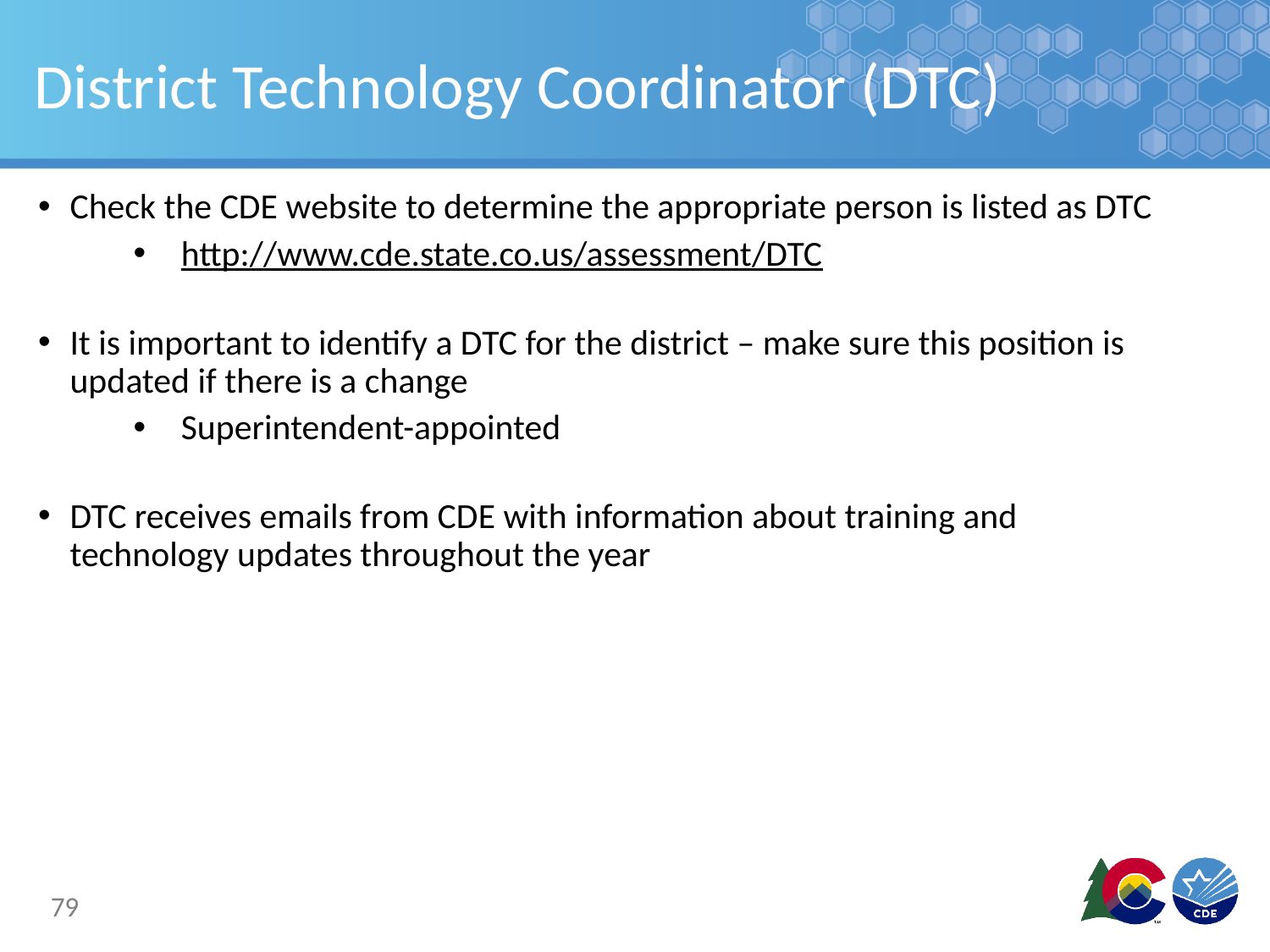

# District Technology Coordinator (DTC)
Check the CDE website to determine the appropriate person is listed as DTC
http://www.cde.state.co.us/assessment/DTC

It is important to identify a DTC for the district – make sure this position is updated if there is a change
Superintendent-appointed

DTC receives emails from CDE with information about training and technology updates throughout the year
79